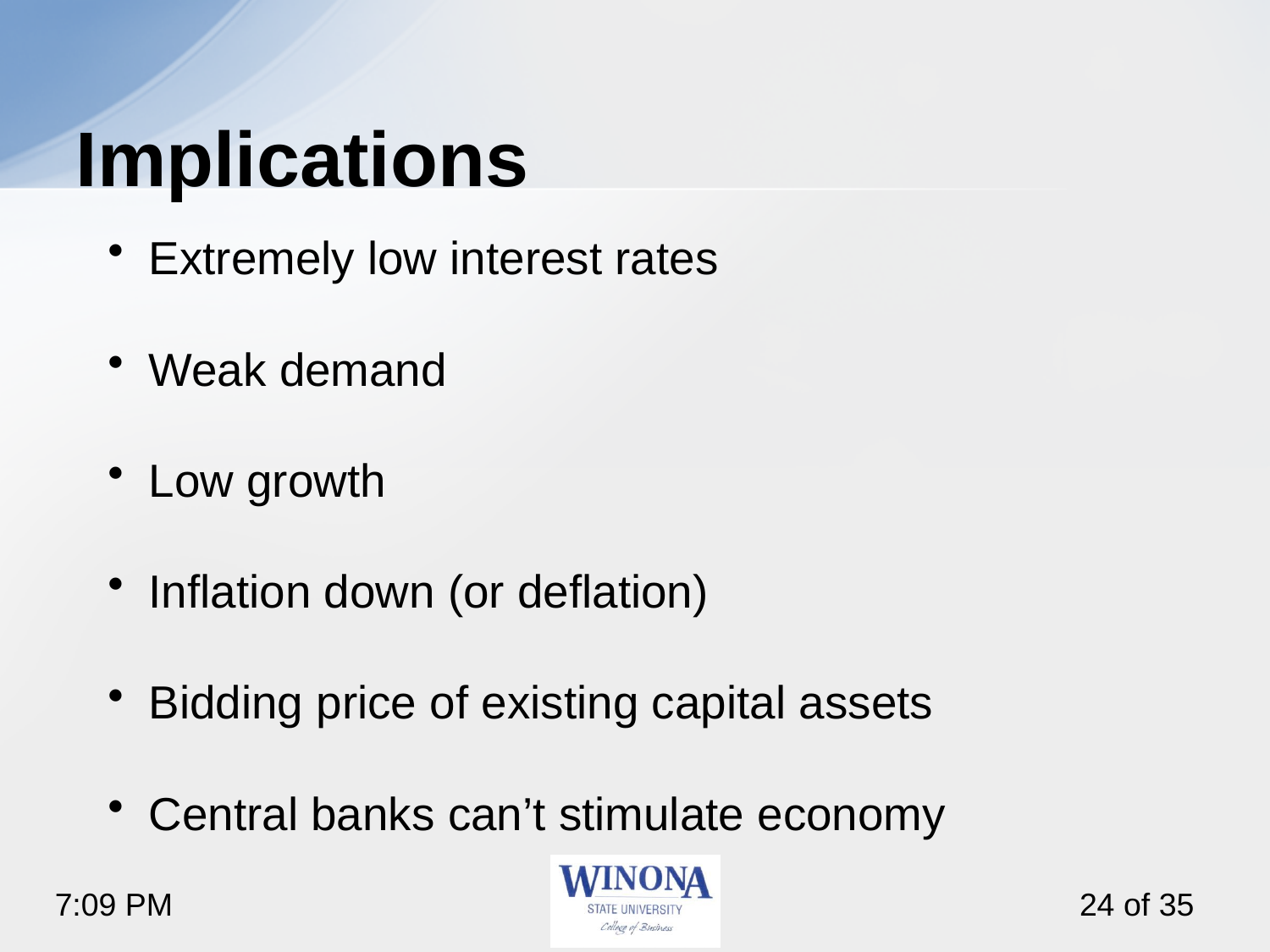

# Implications
Extremely low interest rates

Weak demand

Low growth

Inflation down (or deflation)

Bidding price of existing capital assets

Central banks can’t stimulate economy